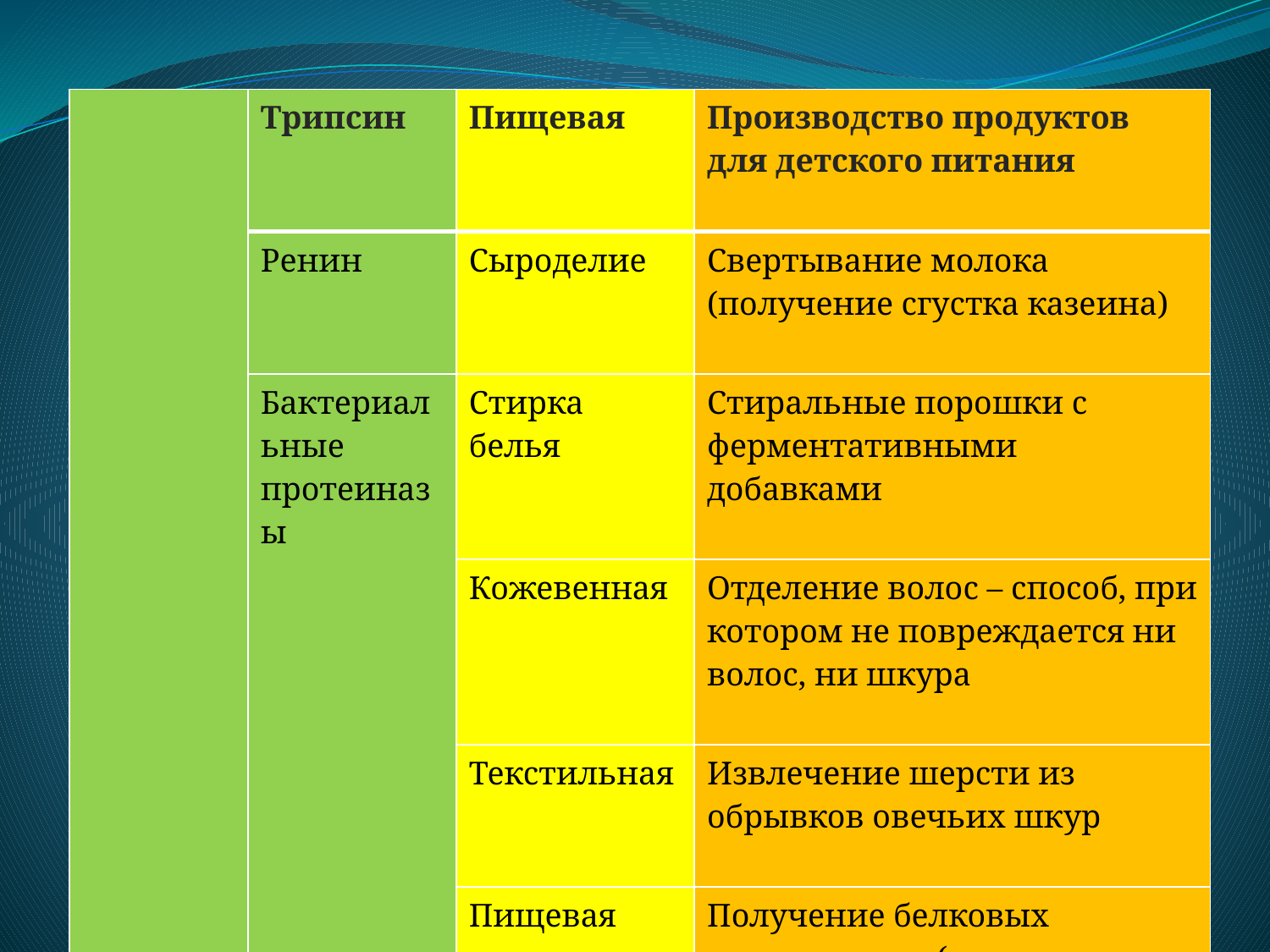

|  | Трипсин | Пищевая | Производство продуктов для детского питания |
| --- | --- | --- | --- |
|  | Ренин | Сыроделие | Свертывание молока (получение сгустка казеина) |
|  | Бактериальные протеиназы | Стирка белья | Стиральные порошки с ферментативными добавками |
|  |  | Кожевенная | Отделение волос – способ, при котором не повреждается ни волос, ни шкура |
|  |  | Текстильная | Извлечение шерсти из обрывков овечьих шкур |
|  |  | Пищевая | Получение белковых гидролизатов (в частности, для производства кормов) |